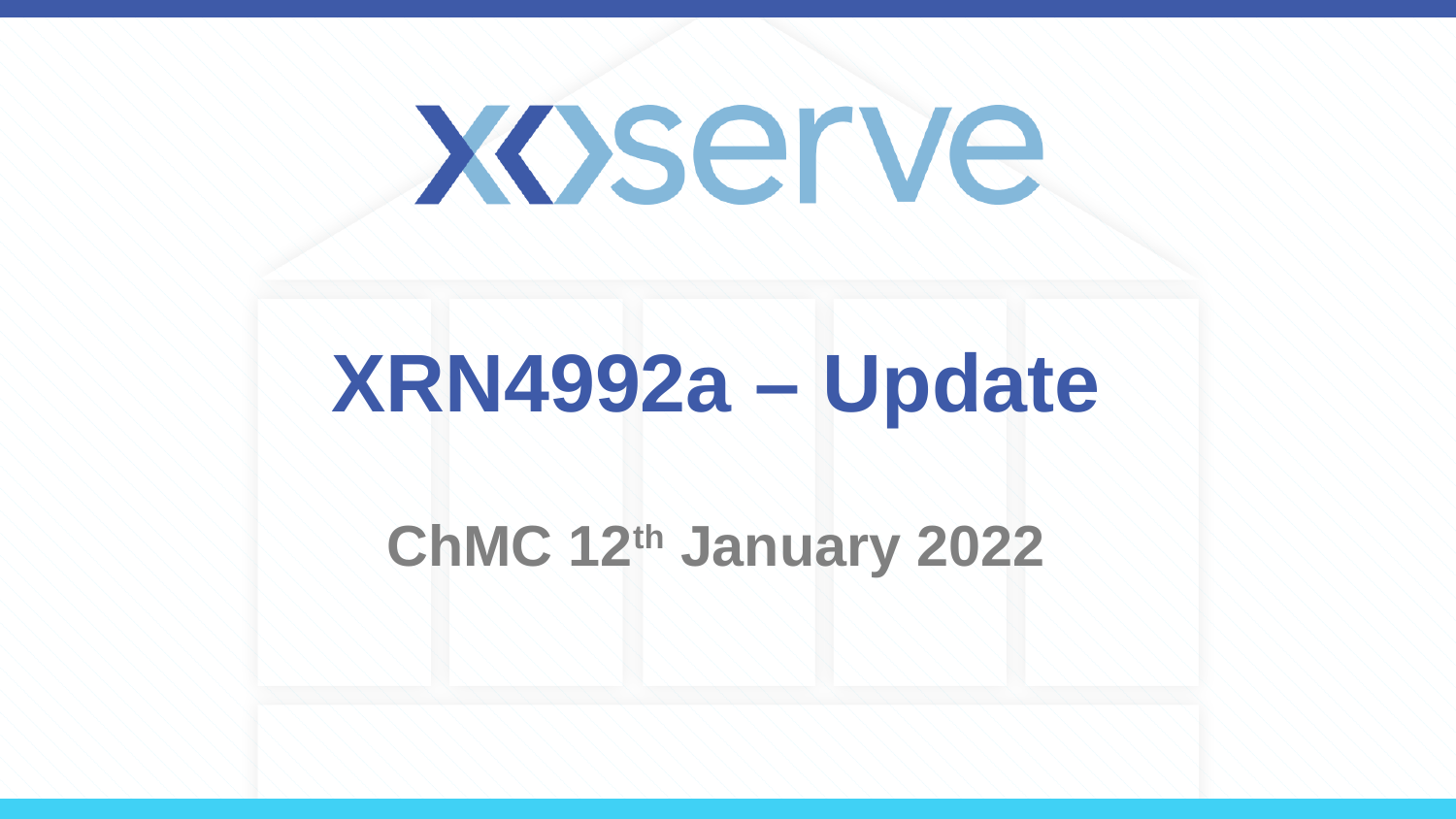

# XRN4992a – Update ChMC 12th January 2022